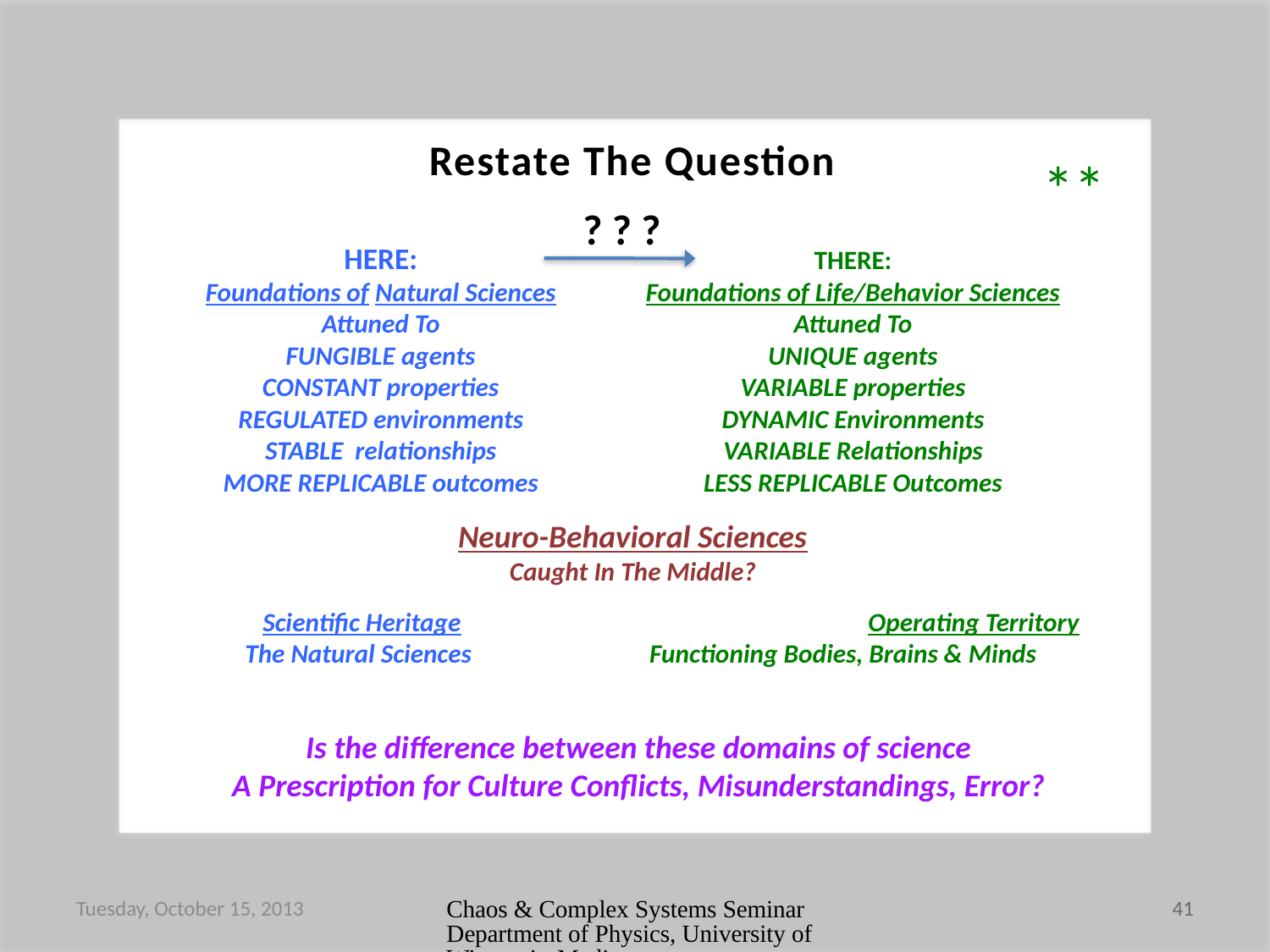

Restate The Question
**
? ? ?

HERE:
Foundations of Natural Sciences
Attuned To
FUNGIBLE agents
CONSTANT properties
REGULATED environments
STABLE  relationships
MORE REPLICABLE outcomes

THERE:
Foundations of Life/Behavior Sciences
Attuned To
UNIQUE agents
VARIABLE properties
DYNAMIC Environments
VARIABLE Relationships
LESS REPLICABLE Outcomes
Neuro-Behavioral Sciences
Caught In The Middle?

                       Scientific Heritage			                  Operating Territory
                    The Natural Sciences                              Functioning Bodies, Brains & Minds
Is the difference between these domains of science
A Prescription for Culture Conflicts, Misunderstandings, Error?
Tuesday, October 15, 2013
Chaos & Complex Systems Seminar Department of Physics, University of Wisconsin-Madison
41